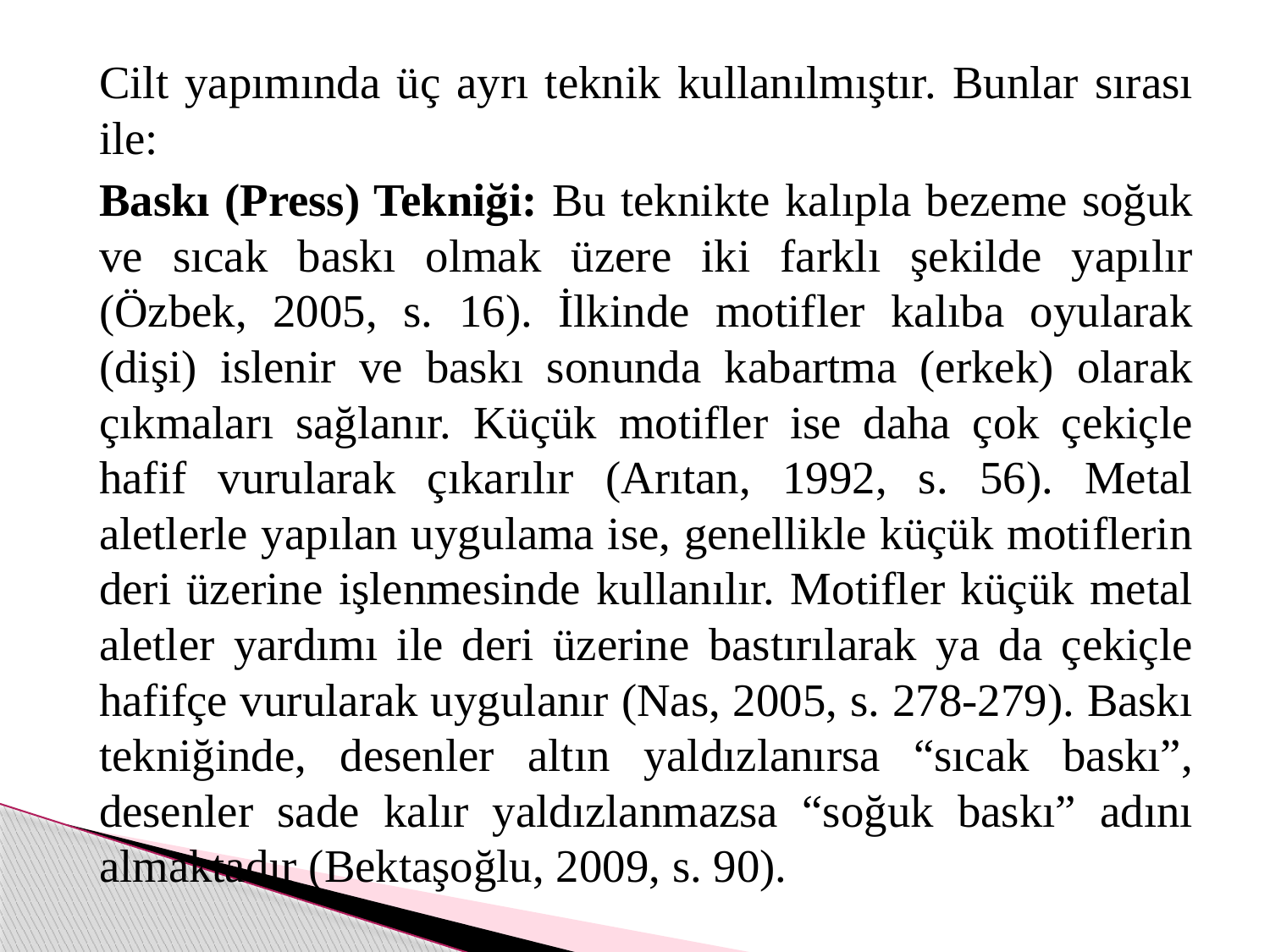

Cilt yapımında üç ayrı teknik kullanılmıştır. Bunlar sırası ile:
	Baskı (Press) Tekniği: Bu teknikte kalıpla bezeme soğuk ve sıcak baskı olmak üzere iki farklı şekilde yapılır (Özbek, 2005, s. 16). İlkinde motifler kalıba oyularak (dişi) islenir ve baskı sonunda kabartma (erkek) olarak çıkmaları sağlanır. Küçük motifler ise daha çok çekiçle hafif vurularak çıkarılır (Arıtan, 1992, s. 56). Metal aletlerle yapılan uygulama ise, genellikle küçük motiflerin deri üzerine işlenmesinde kullanılır. Motifler küçük metal aletler yardımı ile deri üzerine bastırılarak ya da çekiçle hafifçe vurularak uygulanır (Nas, 2005, s. 278-279). Baskı tekniğinde, desenler altın yaldızlanırsa “sıcak baskı”, desenler sade kalır yaldızlanmazsa “soğuk baskı” adını almaktadır (Bektaşoğlu, 2009, s. 90).